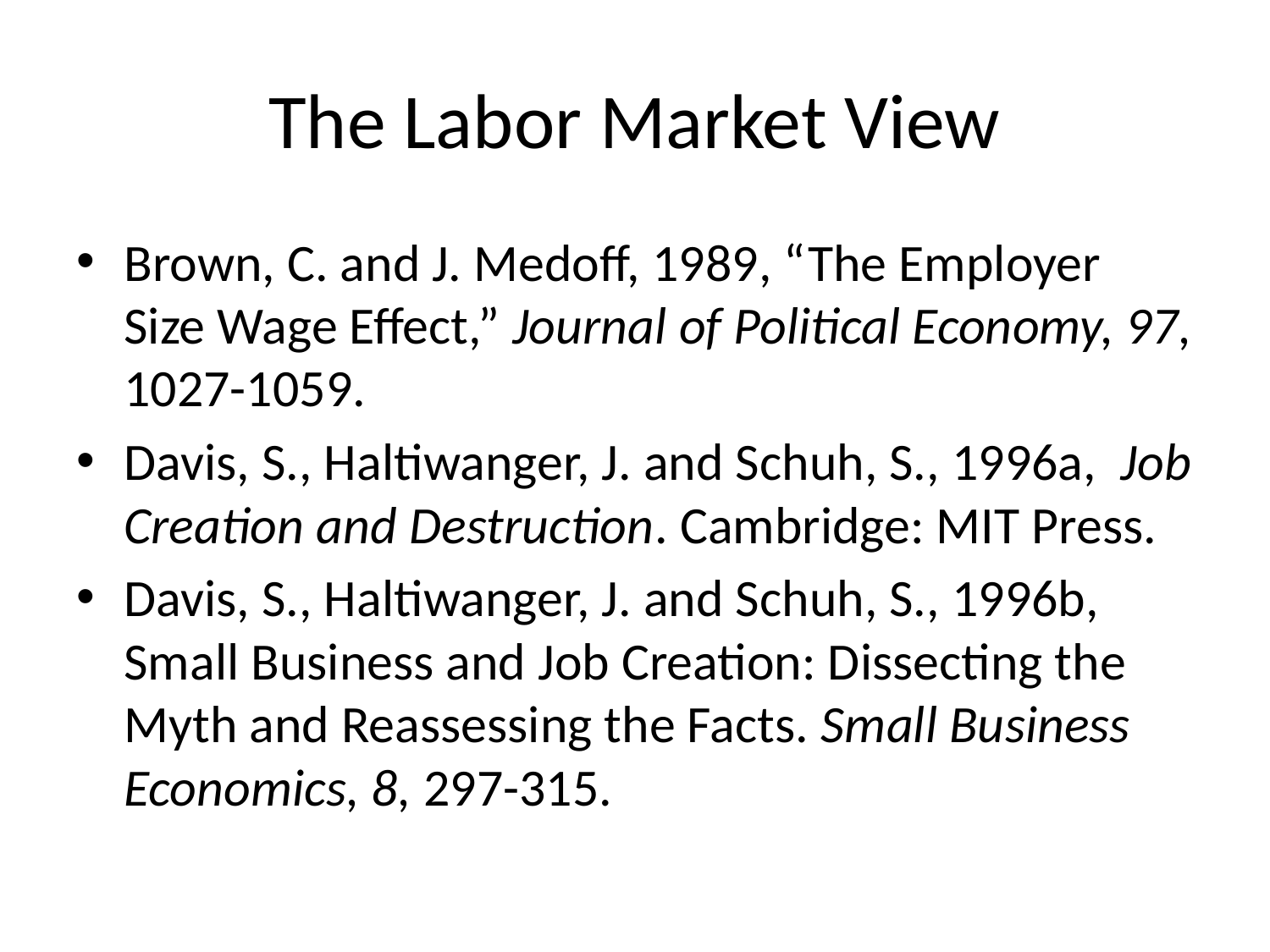

# The Labor Market View
Brown, C. and J. Medoff, 1989, “The Employer Size Wage Effect,” Journal of Political Economy, 97, 1027-1059.
Davis, S., Haltiwanger, J. and Schuh, S., 1996a,  Job Creation and Destruction. Cambridge: MIT Press.
Davis, S., Haltiwanger, J. and Schuh, S., 1996b, Small Business and Job Creation: Dissecting the Myth and Reassessing the Facts. Small Business Economics, 8, 297-315.